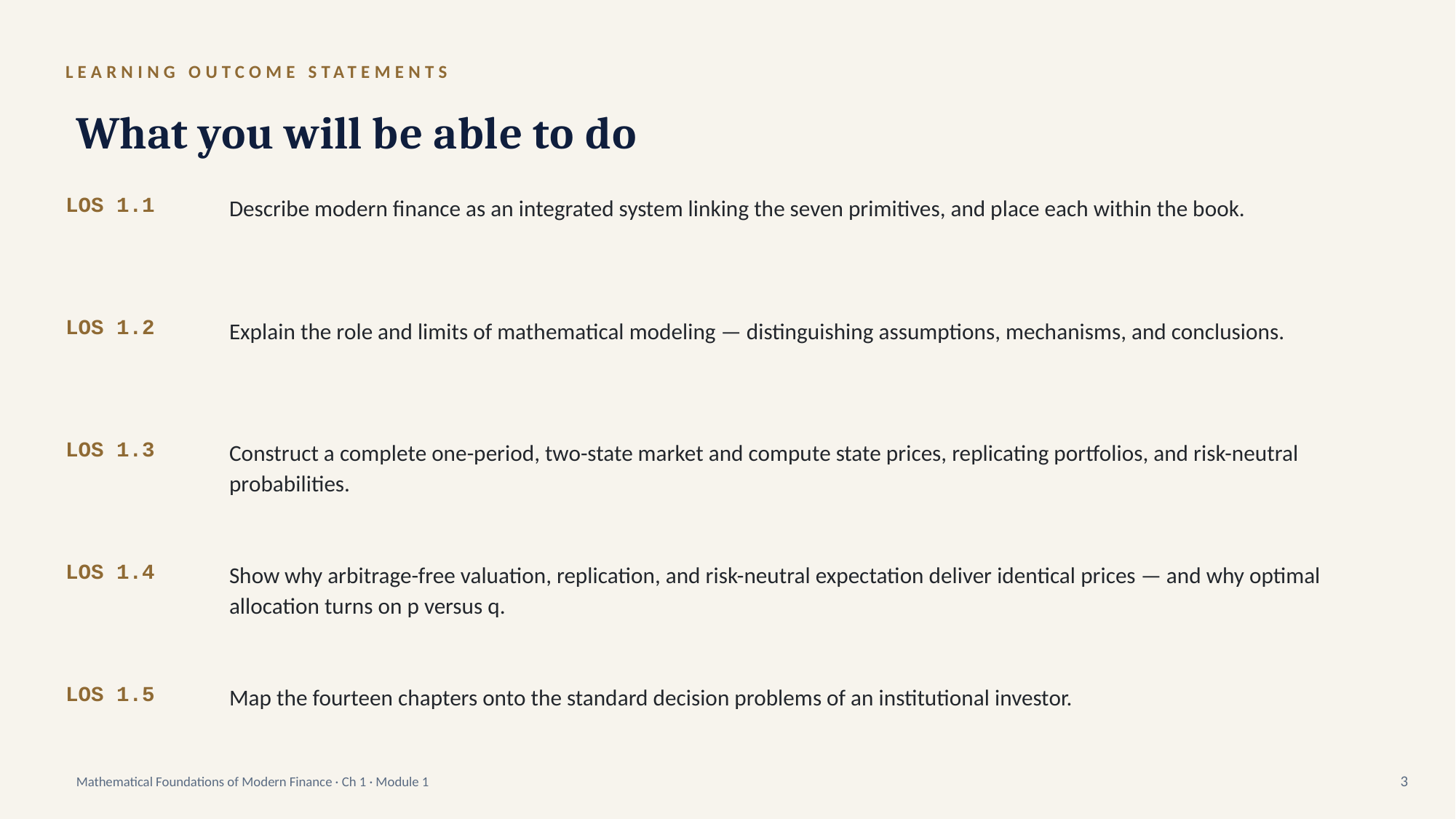

LEARNING OUTCOME STATEMENTS
What you will be able to do
LOS 1.1
Describe modern finance as an integrated system linking the seven primitives, and place each within the book.
LOS 1.2
Explain the role and limits of mathematical modeling — distinguishing assumptions, mechanisms, and conclusions.
LOS 1.3
Construct a complete one-period, two-state market and compute state prices, replicating portfolios, and risk-neutral probabilities.
LOS 1.4
Show why arbitrage-free valuation, replication, and risk-neutral expectation deliver identical prices — and why optimal allocation turns on p versus q.
LOS 1.5
Map the fourteen chapters onto the standard decision problems of an institutional investor.
Mathematical Foundations of Modern Finance · Ch 1 · Module 1
3